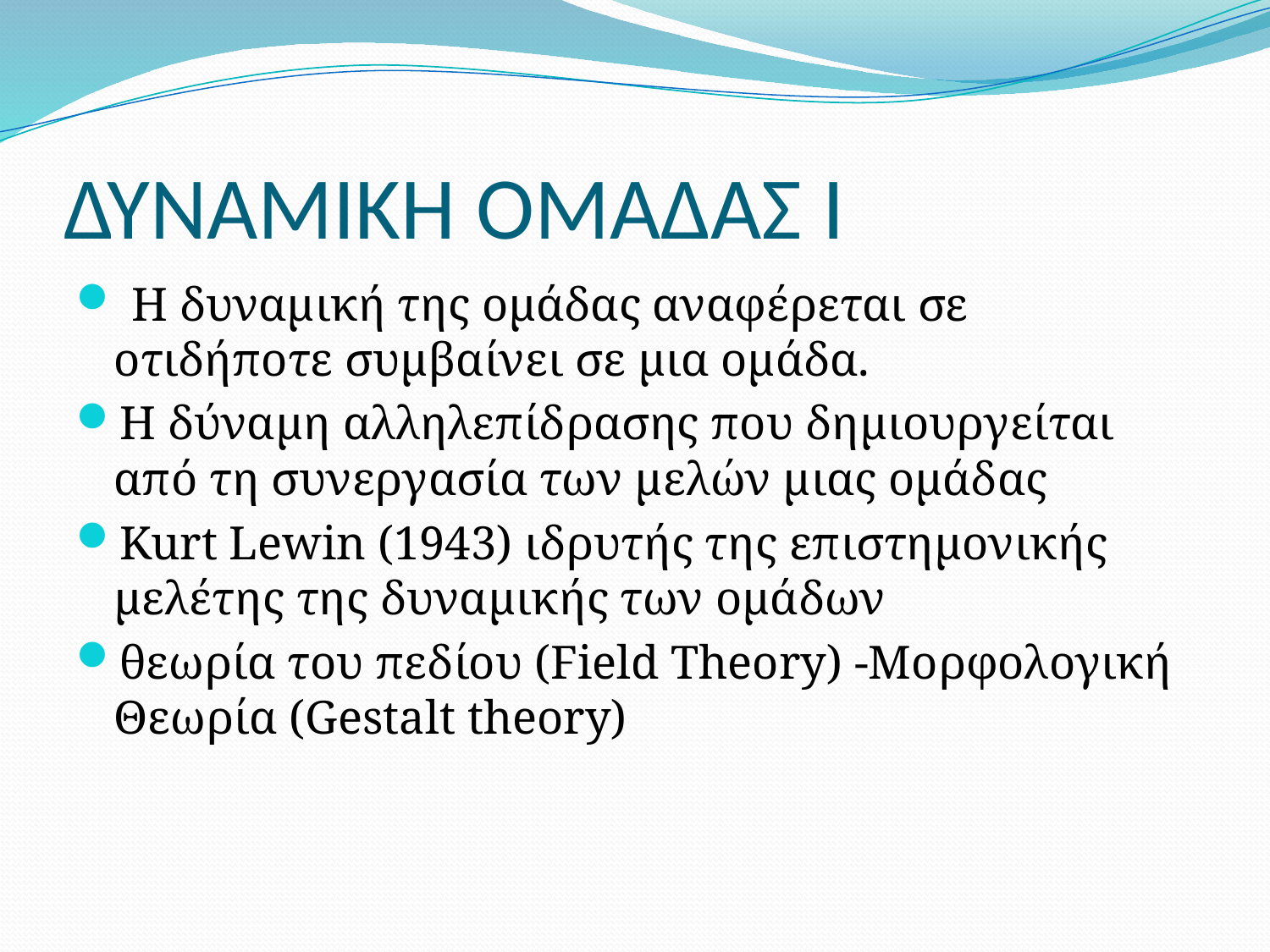

# ΔΥΝΑΜΙΚΗ ΟΜΑΔΑΣ Ι
 Η δυναμική της ομάδας αναφέρεται σε οτιδήποτε συμβαίνει σε μια ομάδα.
Η δύναμη αλληλεπίδρασης που δημιουργείται από τη συνεργασία των μελών μιας ομάδας
Kurt Lewin (1943) ιδρυτής της επιστημονικής μελέτης της δυναμικής των ομάδων
θεωρία του πεδίου (Field Theory) -Μορφολογική Θεωρία (Gestalt theory)